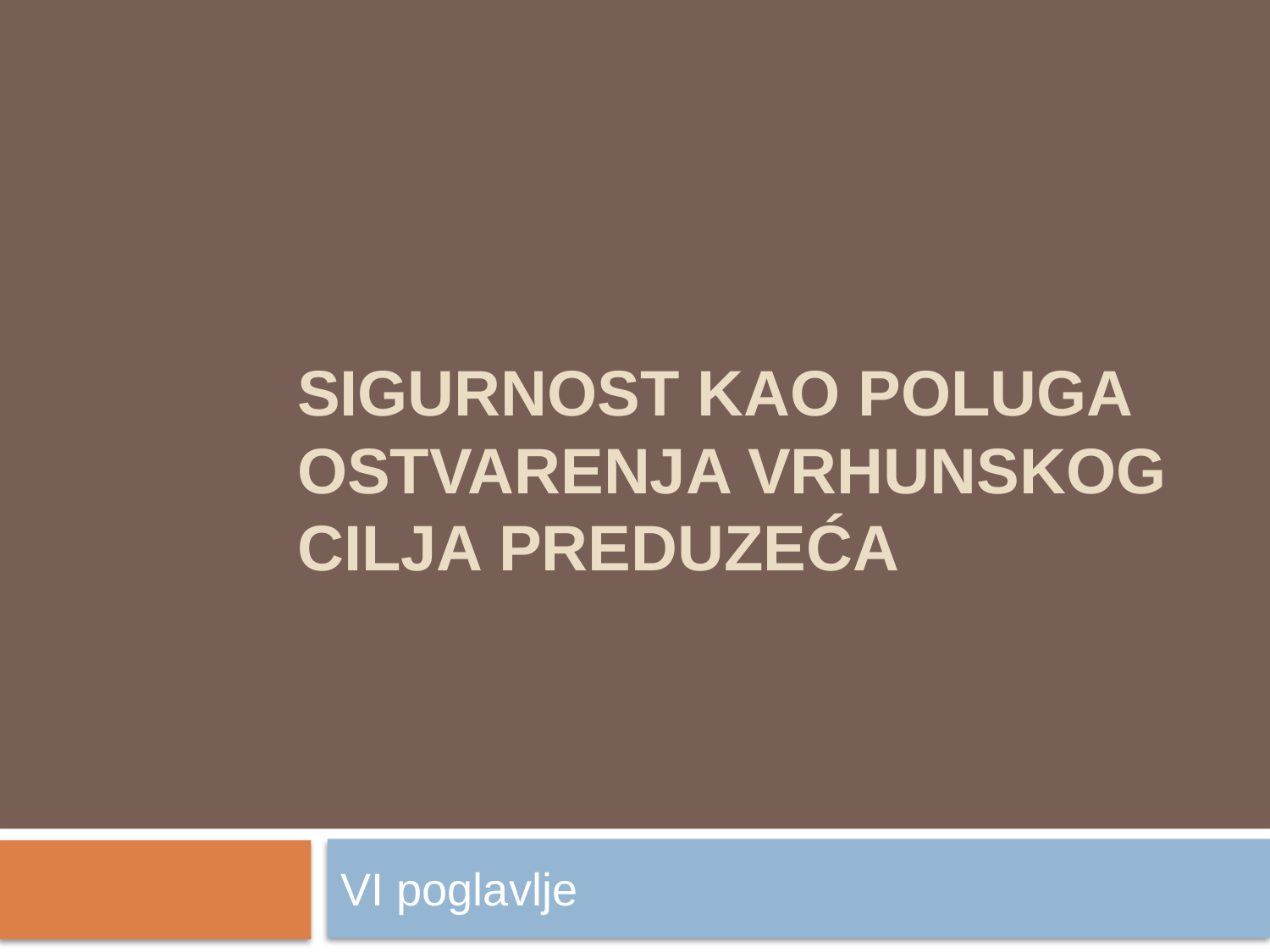

# Sigurnost kao poluga ostvArenja vrhunskog cilja preduzeća
VI poglavlje